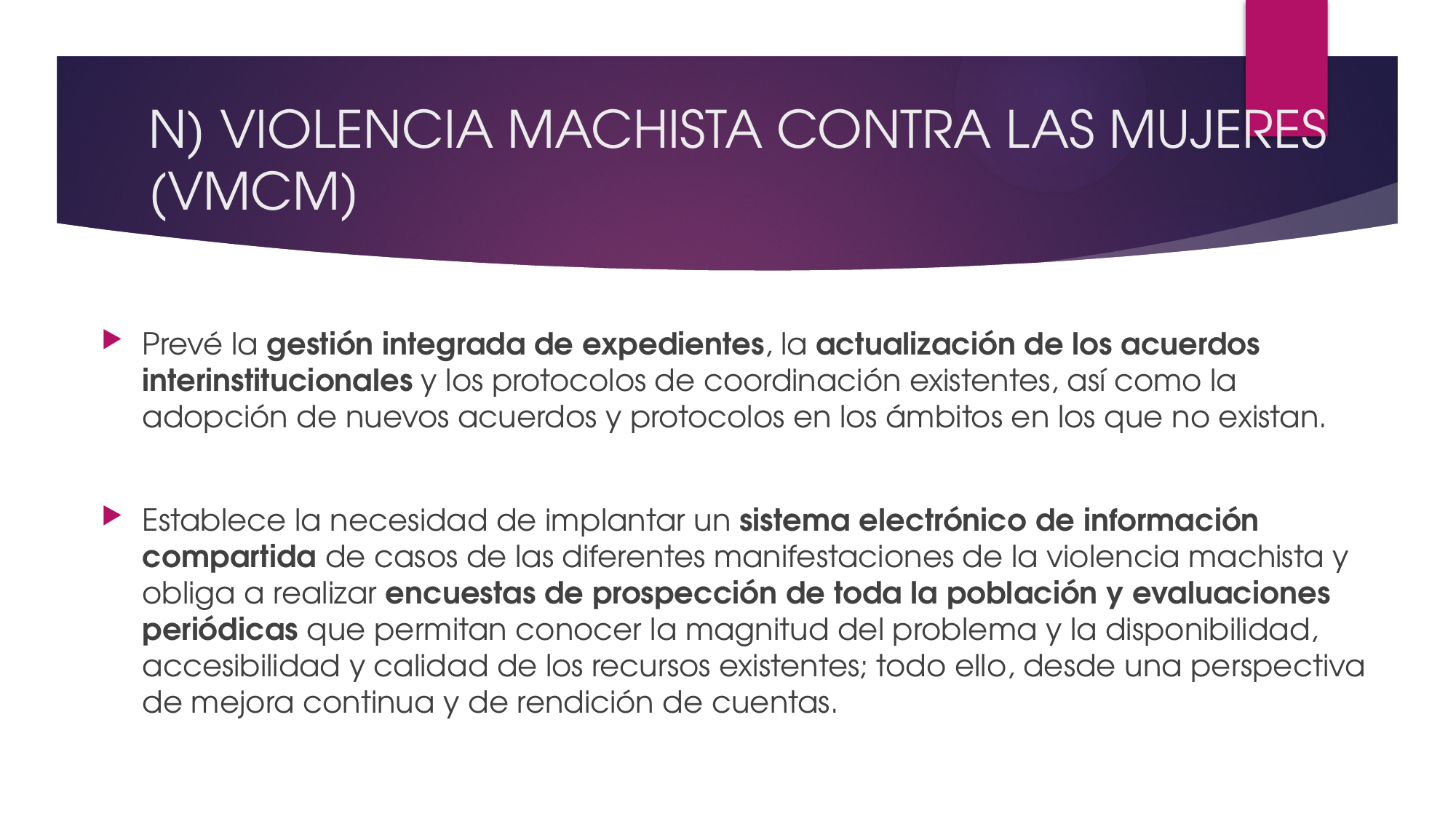

# N) VIOLENCIA MACHISTA CONTRA LAS MUJERES (VMCM)
Prevé la gestión integrada de expedientes, la actualización de los acuerdos interinstitucionales y los protocolos de coordinación existentes, así como la adopción de nuevos acuerdos y protocolos en los ámbitos en los que no existan.

Establece la necesidad de implantar un sistema electrónico de información compartida de casos de las diferentes manifestaciones de la violencia machista y obliga a realizar encuestas de prospección de toda la población y evaluaciones periódicas que permitan conocer la magnitud del problema y la disponibilidad, accesibilidad y calidad de los recursos existentes; todo ello, desde una perspectiva de mejora continua y de rendición de cuentas.